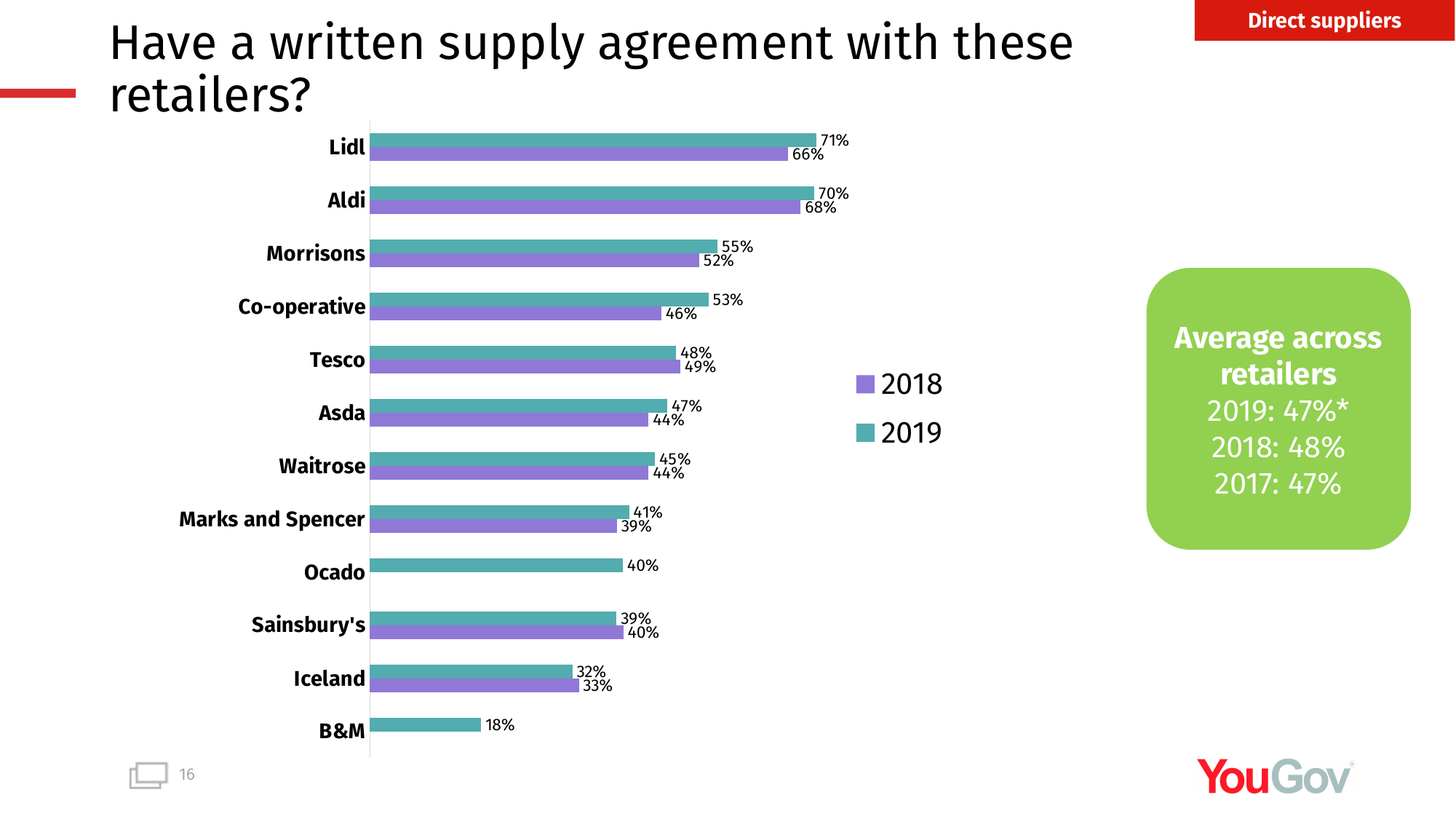

Direct suppliers
# Have a written supply agreement with these retailers?

### Chart

| Category | 2019 | 2018 |
|---|---|---|
| Lidl | 0.7052 | 0.66 |
| Aldi | 0.7015 | 0.68 |
| Morrisons | 0.5488 | 0.52 |
| Co-operative | 0.5345 | 0.46 |
| Tesco | 0.4833 | 0.49 |
| Asda | 0.4696 | 0.44 |
| Waitrose | 0.4501 | 0.44 |
| Marks and Spencer | 0.4091 | 0.39 |
| Ocado | 0.3992 | None |
| Sainsbury's | 0.3895 | 0.4 |
| Iceland | 0.3197 | 0.33 |
| B&M | 0.1755 | None |
Average across retailers
2019: 47%*
2018: 48%
2017: 47%